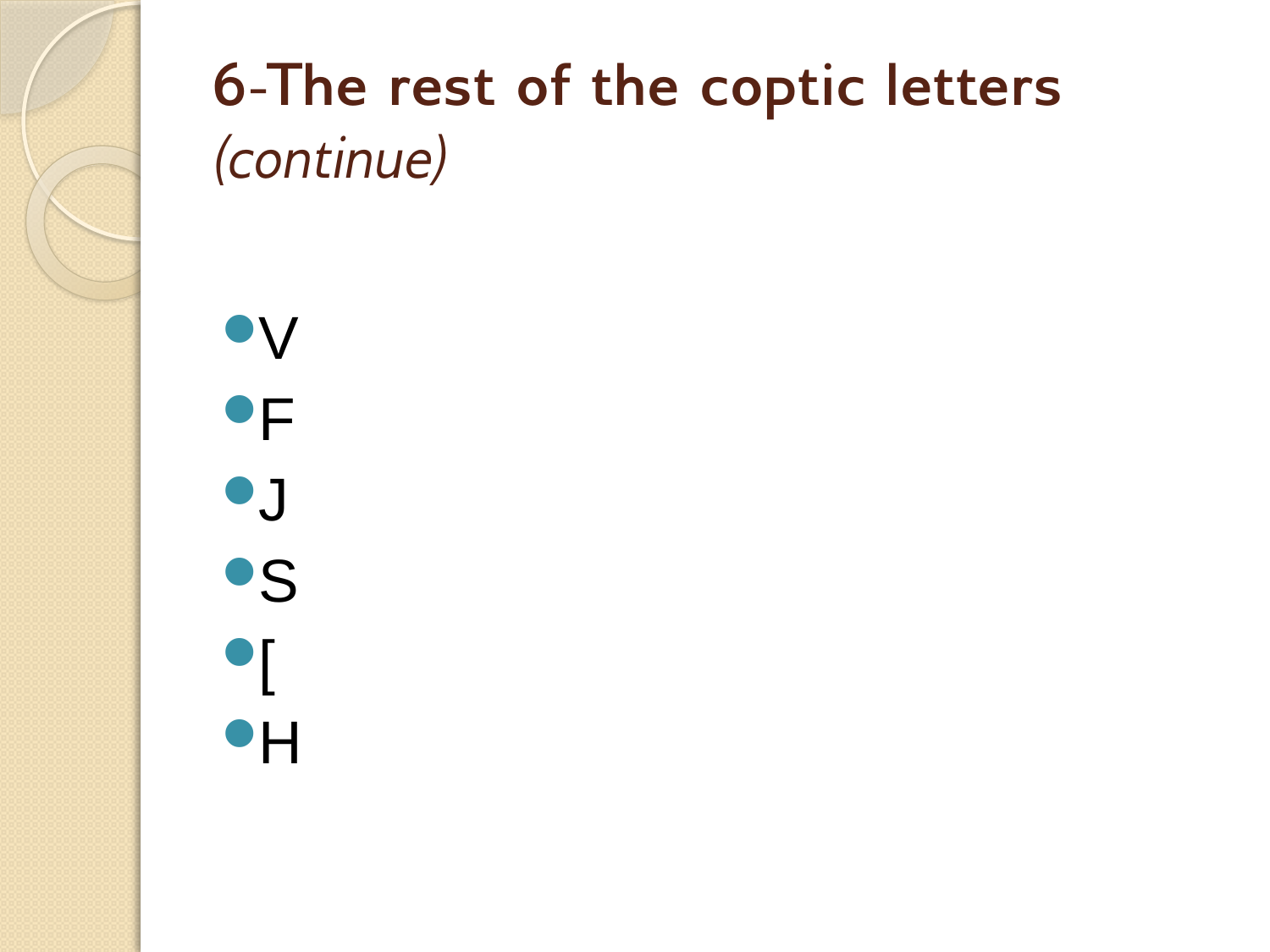

# 6-The rest of the coptic letters (continue)

V
F
J
S
[
H